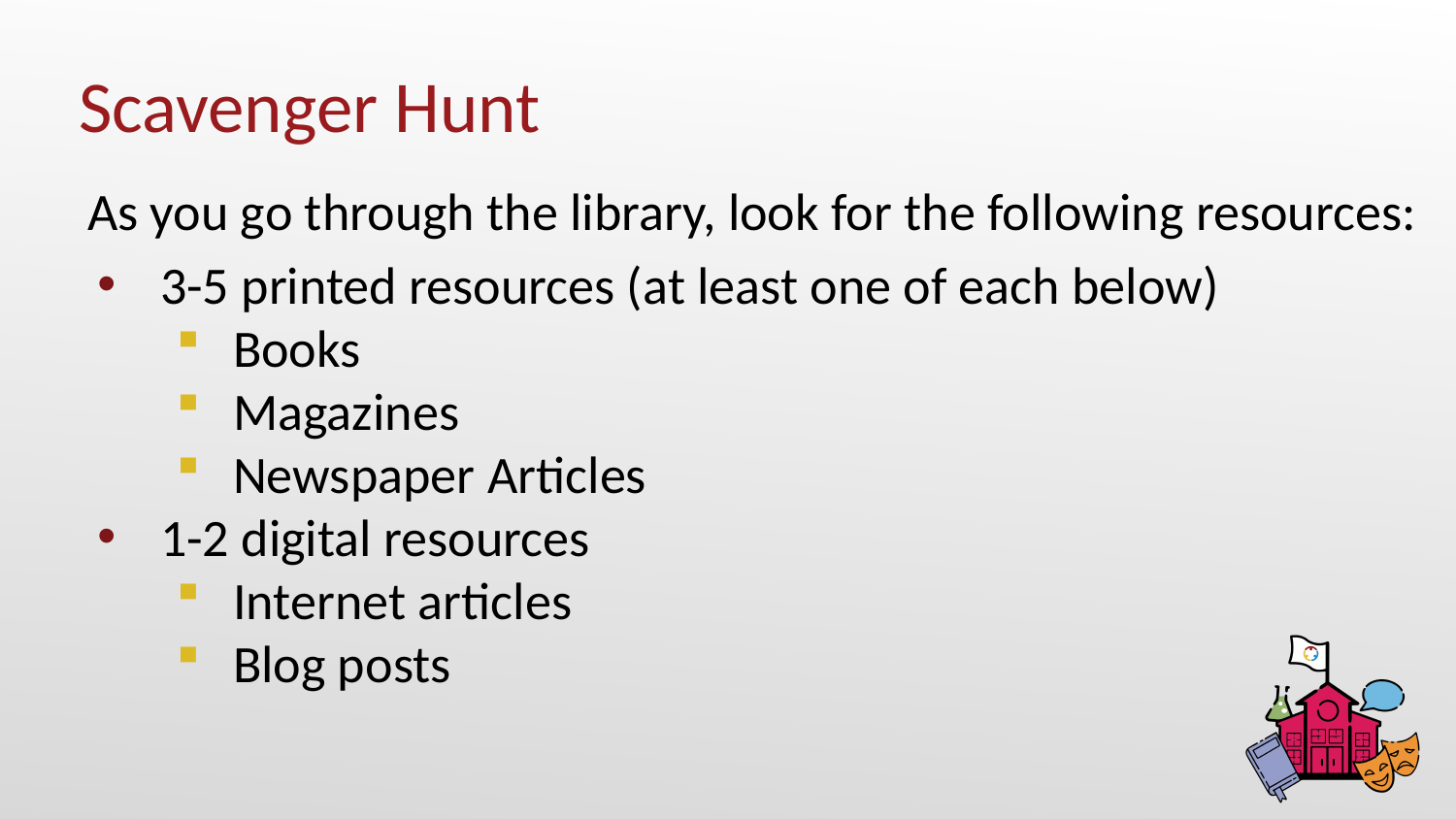

# Scavenger Hunt
As you go through the library, look for the following resources:
3-5 printed resources (at least one of each below)
Books
Magazines
Newspaper Articles
1-2 digital resources
Internet articles
Blog posts